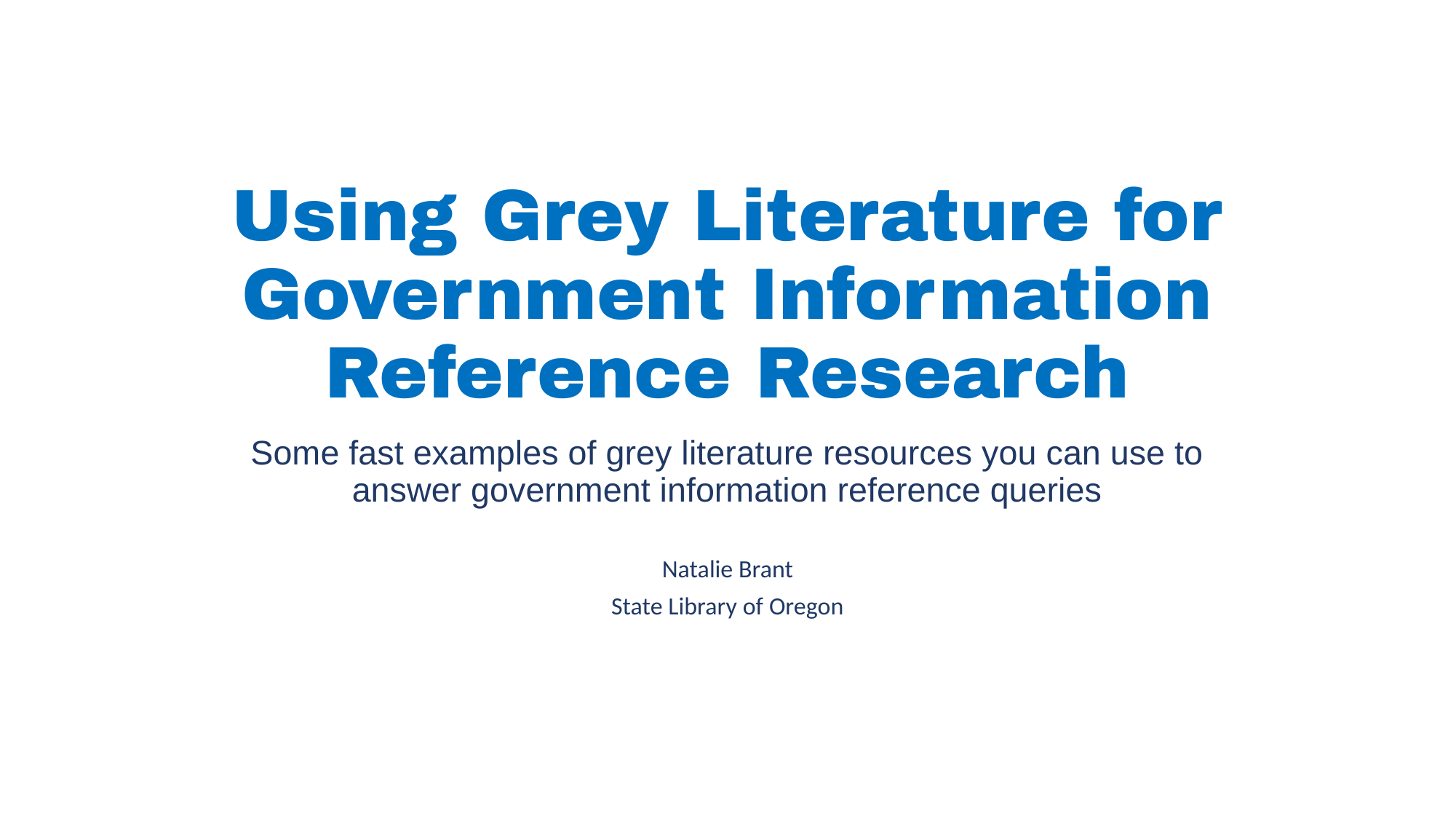

# Using Grey Literature for Government Information Reference Research
Some fast examples of grey literature resources you can use to answer government information reference queries

Natalie Brant
State Library of Oregon